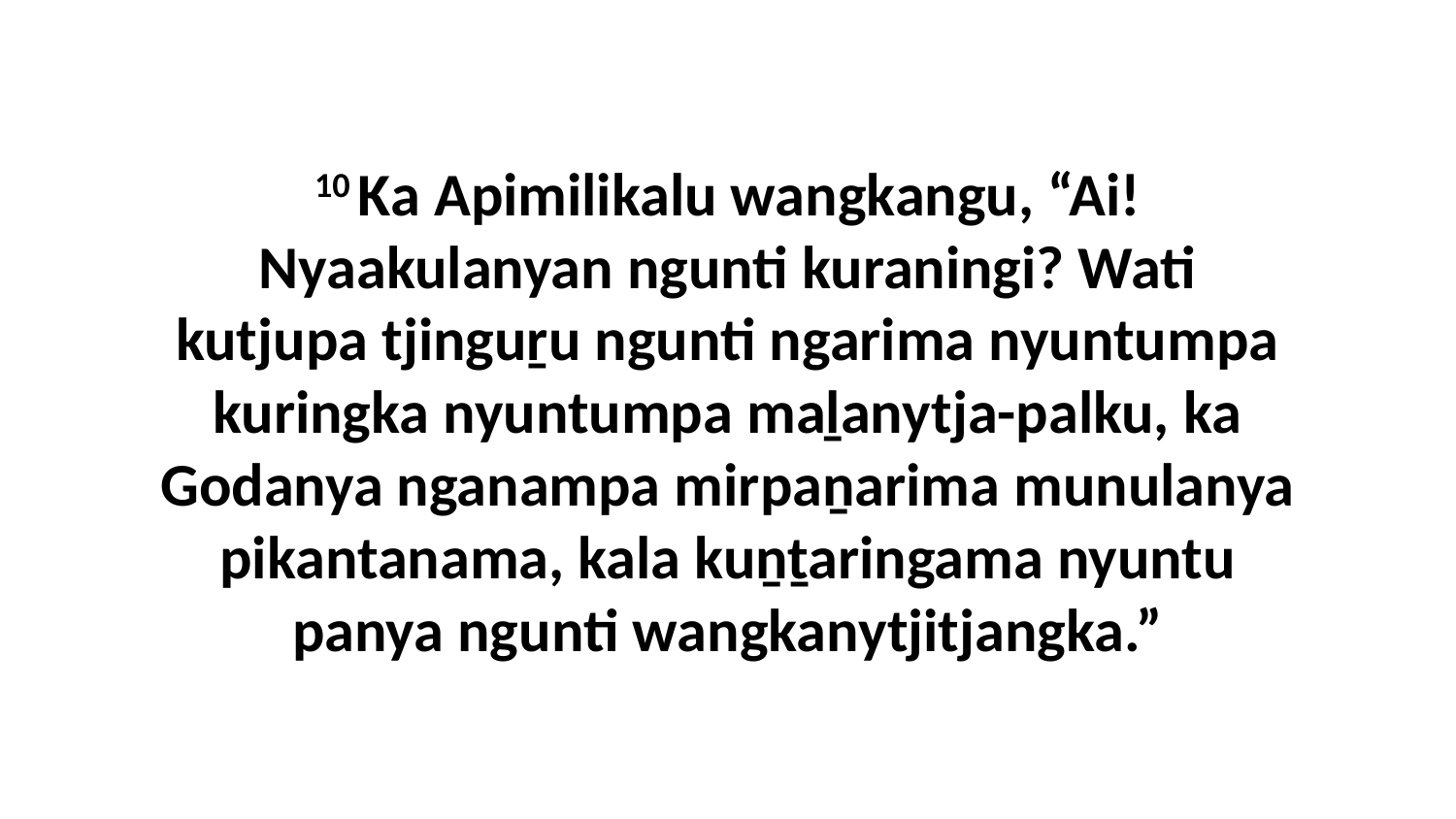

10 Ka Apimilikalu wangkangu, “Ai! Nyaakulanyan ngunti kuraningi? Wati kutjupa tjinguṟu ngunti ngarima nyuntumpa kuringka nyuntumpa maḻanytja-palku, ka Godanya nganampa mirpaṉarima munulanya pikantanama, kala kuṉṯaringama nyuntu panya ngunti wangkanytjitjangka.”